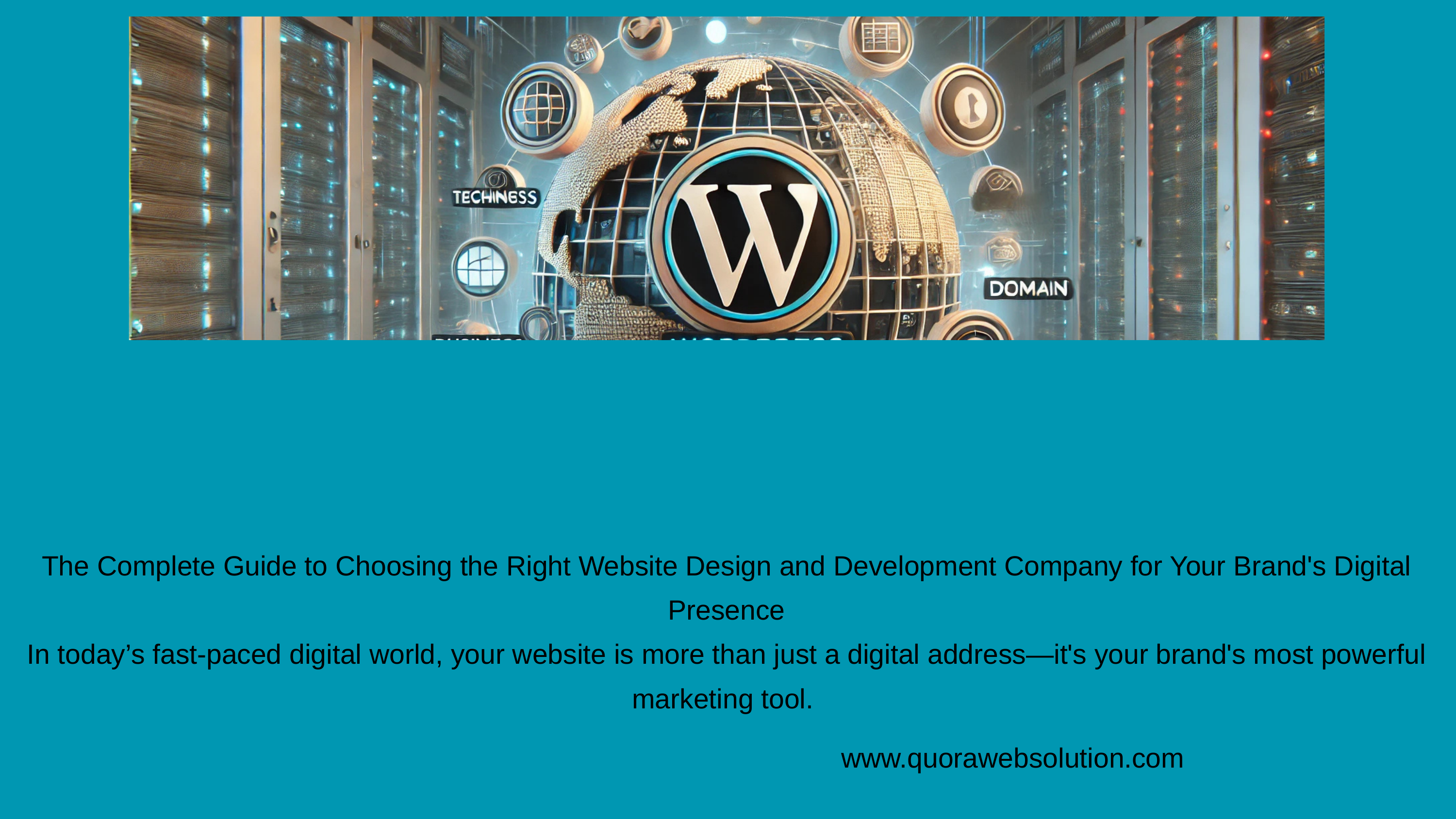

The Complete Guide to Choosing the Right Website Design and Development Company for Your Brand's Digital Presence
In today’s fast-paced digital world, your website is more than just a digital address—it's your brand's most powerful marketing tool.
www.quorawebsolution.com